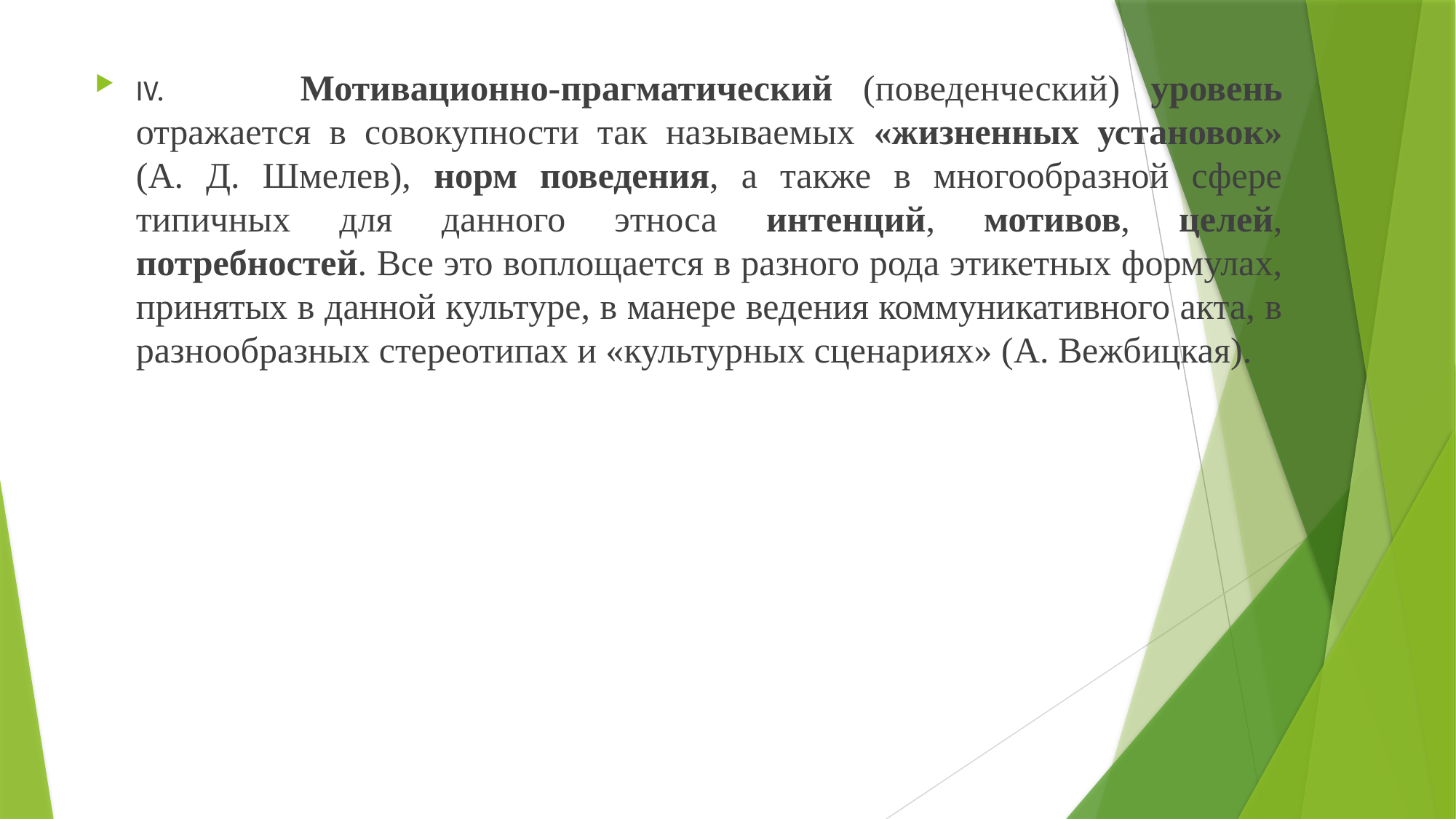

IV.              Мотивационно-прагматический (поведенческий) уровень отражается в совокупности так называемых «жизненных установок» (А. Д. Шмелев), норм поведения, а также в многообразной сфере типичных для данного этноса интенций, мотивов, целей, потребностей. Все это воплощается в разного рода этикетных формулах, принятых в данной культуре, в манере ведения коммуникативного акта, в разнообразных стереотипах и «культурных сценариях» (А. Вежбицкая).